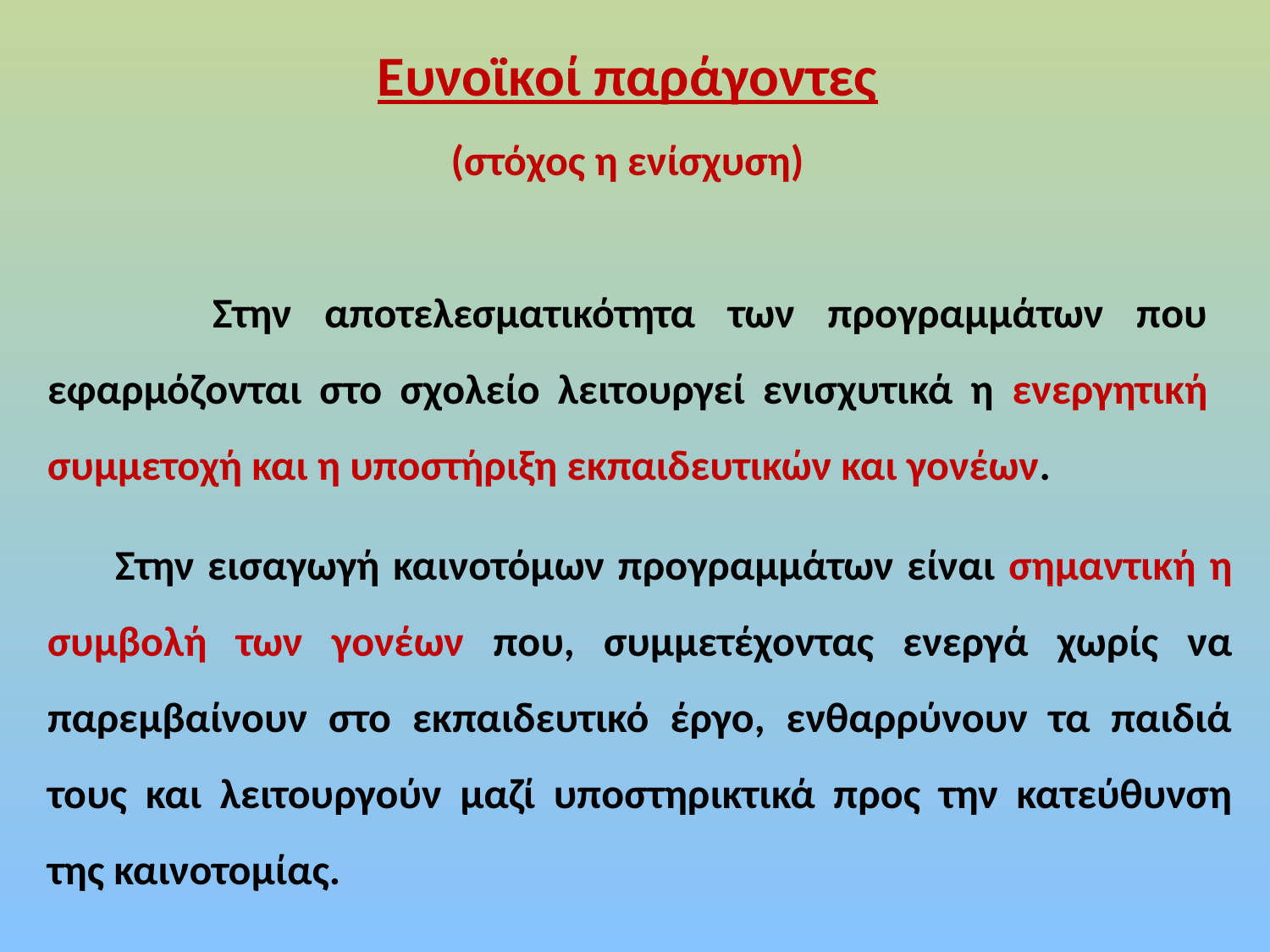

Ευνοϊκοί παράγοντες
(στόχος η ενίσχυση)

     Στην αποτελεσματικότητα των προγραμμάτων που εφαρμόζονται στο σχολείο λειτουργεί ενισχυτικά η ενεργητική συμμετοχή και η υποστήριξη εκπαιδευτικών και γονέων.

     Στην εισαγωγή καινοτόμων προγραμμάτων είναι σημαντική η συμβολή των γονέων που, συμμετέχοντας ενεργά χωρίς να παρεμβαίνουν στο εκπαιδευτικό έργο, ενθαρρύνουν τα παιδιά τους και λειτουργούν μαζί υποστηρικτικά προς την κατεύθυνση της καινοτομίας.